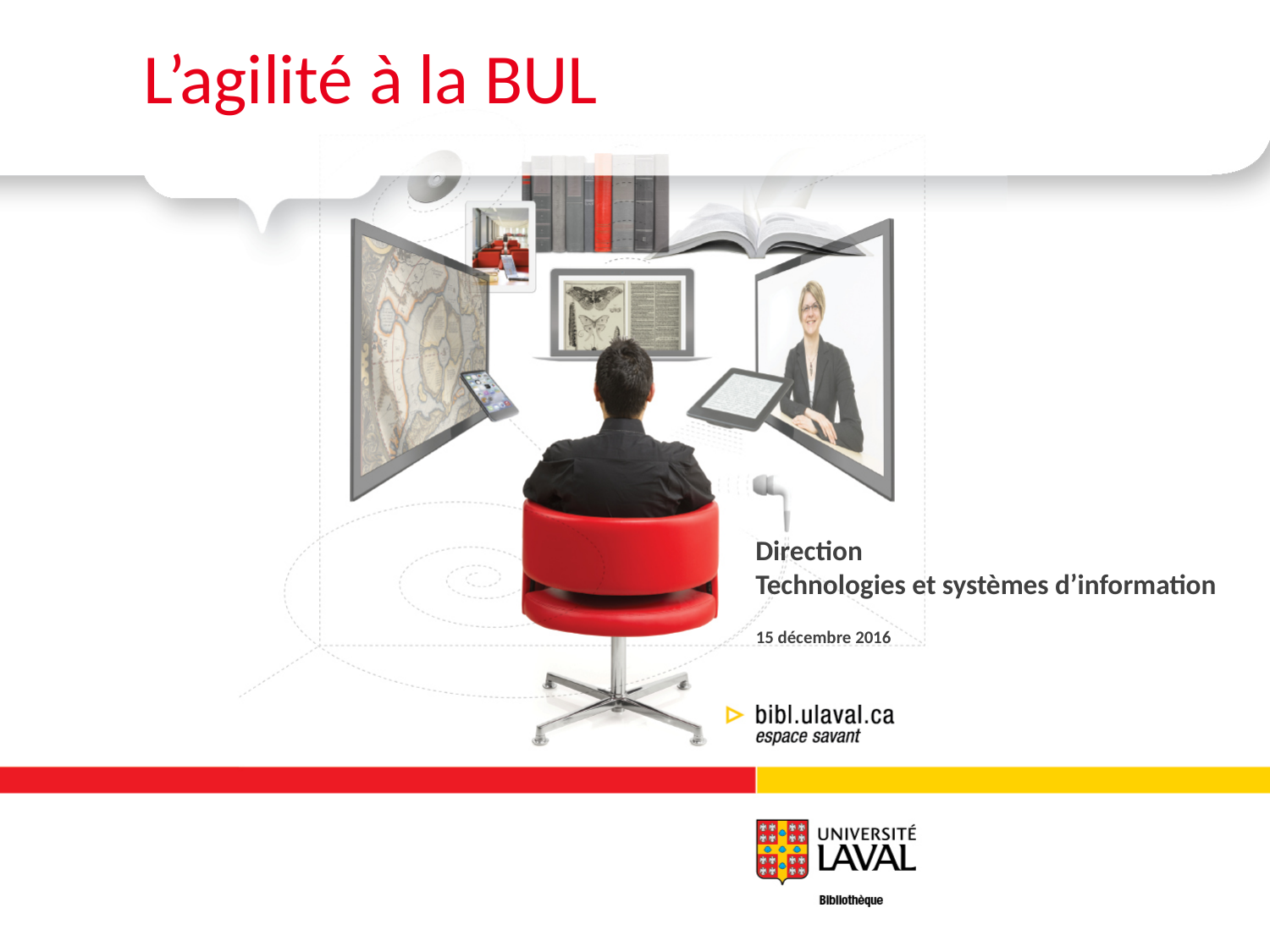

L’agilité à la BUL
Direction
Technologies et systèmes d’information

15 décembre 2016